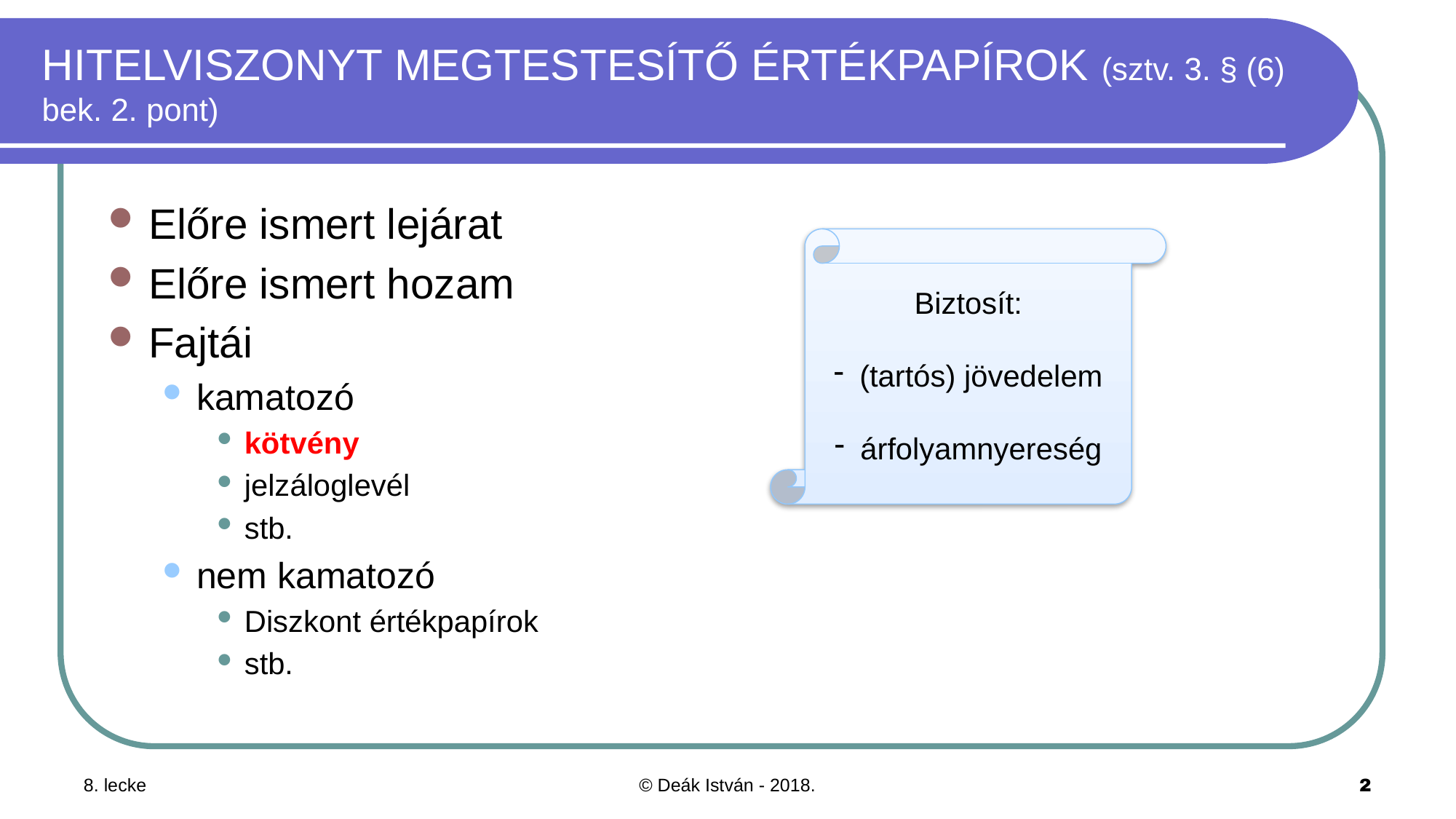

# HITELVISZONYT MEGTESTESÍTŐ ÉRTÉKPAPÍROK (sztv. 3. § (6) bek. 2. pont)
Előre ismert lejárat
Előre ismert hozam
Fajtái
kamatozó
kötvény
jelzáloglevél
stb.
nem kamatozó
Diszkont értékpapírok
stb.
Biztosít:

(tartós) jövedelem

árfolyamnyereség
8. lecke
© Deák István - 2018.
2